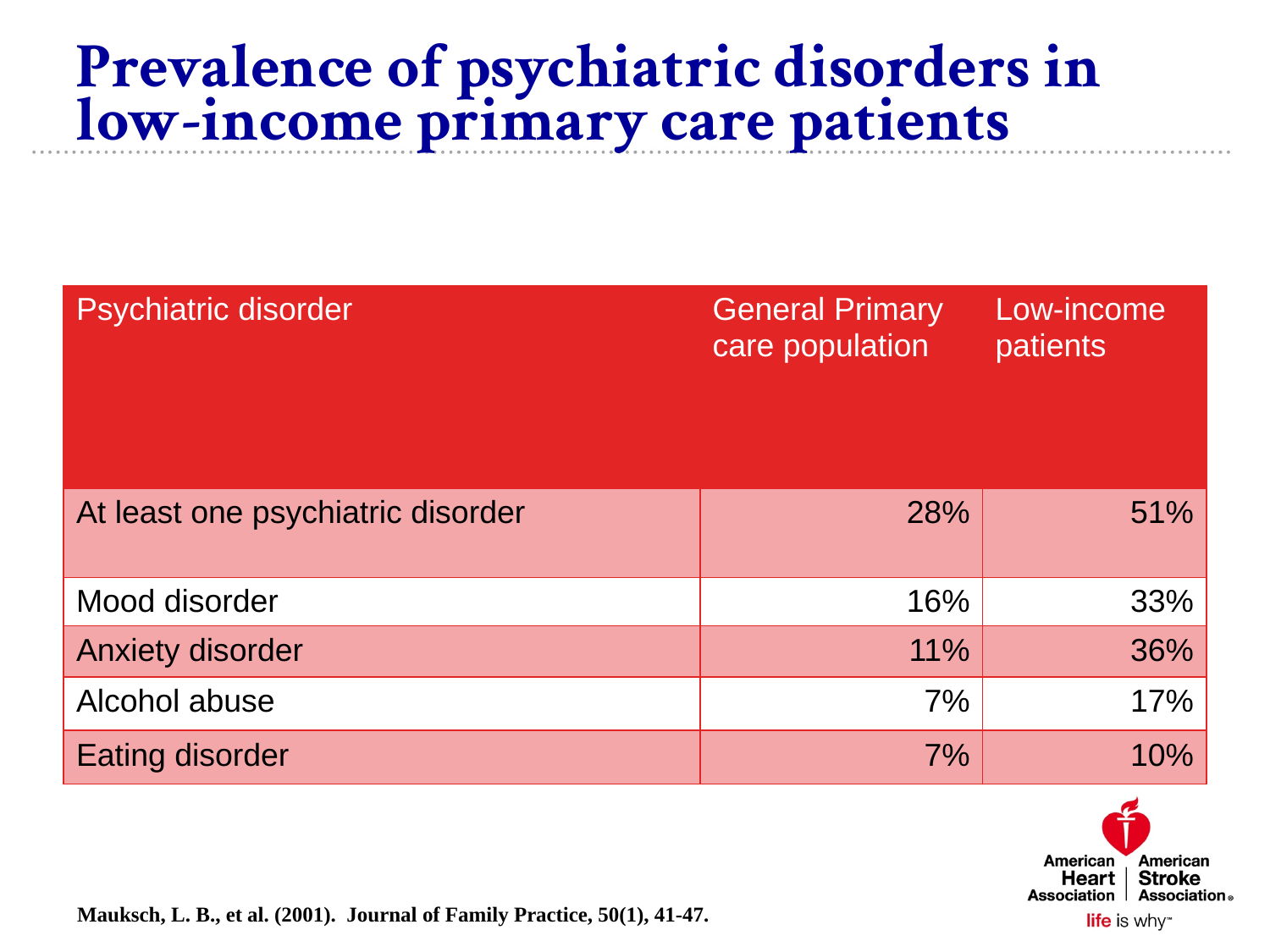

# Prevalence of psychiatric disorders in low-income primary care patients

| Psychiatric disorder | General Primary care population | Low-income patients |
| --- | --- | --- |
| At least one psychiatric disorder | 28% | 51% |
| Mood disorder | 16% | 33% |
| Anxiety disorder | 11% | 36% |
| Alcohol abuse | 7% | 17% |
| Eating disorder | 7% | 10% |
Mauksch, L. B., et al. (2001).  Journal of Family Practice, 50(1), 41-47.